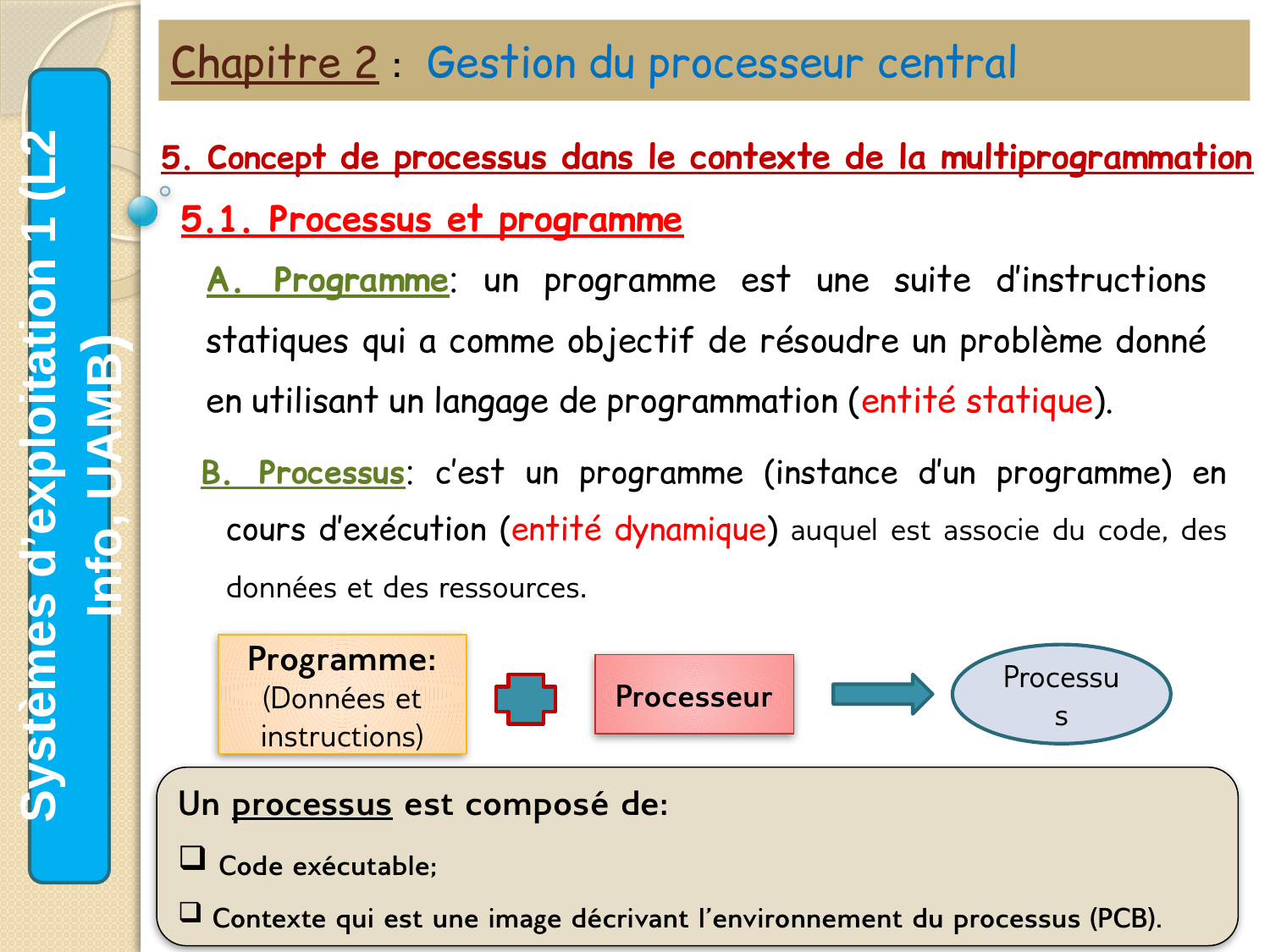

Chapitre 2 :  Gestion du processeur central
5. Concept de processus dans le contexte de la multiprogrammation
5.1. Processus et programme
	A. Programme: un programme est une suite d’instructions statiques qui a comme objectif de résoudre un problème donné en utilisant un langage de programmation (entité statique).
B. Processus: c’est un programme (instance d’un programme) en cours d’exécution (entité dynamique) auquel est associe du code, des données et des ressources.
Systèmes d’exploitation 1 (L2 Info, UAMB)
Programme:
(Données et instructions)
Processus
Processeur

Un processus est composé de:
 Code exécutable;
 Contexte qui est une image décrivant l’environnement du processus (PCB).
8
8